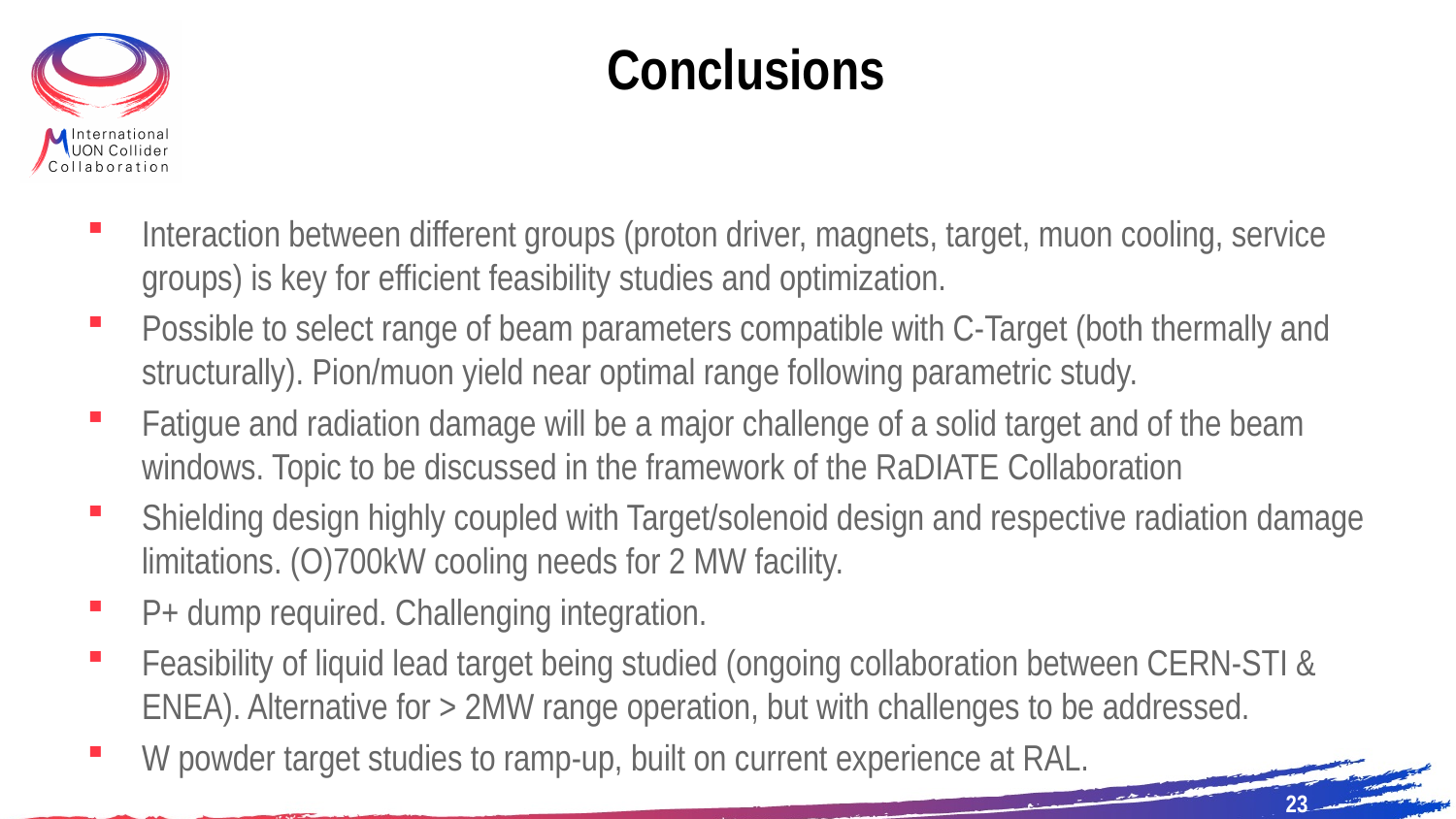

# Conclusions
Interaction between different groups (proton driver, magnets, target, muon cooling, service groups) is key for efficient feasibility studies and optimization.
Possible to select range of beam parameters compatible with C-Target (both thermally and structurally). Pion/muon yield near optimal range following parametric study.
Fatigue and radiation damage will be a major challenge of a solid target and of the beam windows. Topic to be discussed in the framework of the RaDIATE Collaboration
Shielding design highly coupled with Target/solenoid design and respective radiation damage limitations. (O)700kW cooling needs for 2 MW facility.
P+ dump required. Challenging integration.
Feasibility of liquid lead target being studied (ongoing collaboration between CERN-STI & ENEA). Alternative for > 2MW range operation, but with challenges to be addressed.
W powder target studies to ramp-up, built on current experience at RAL.

23